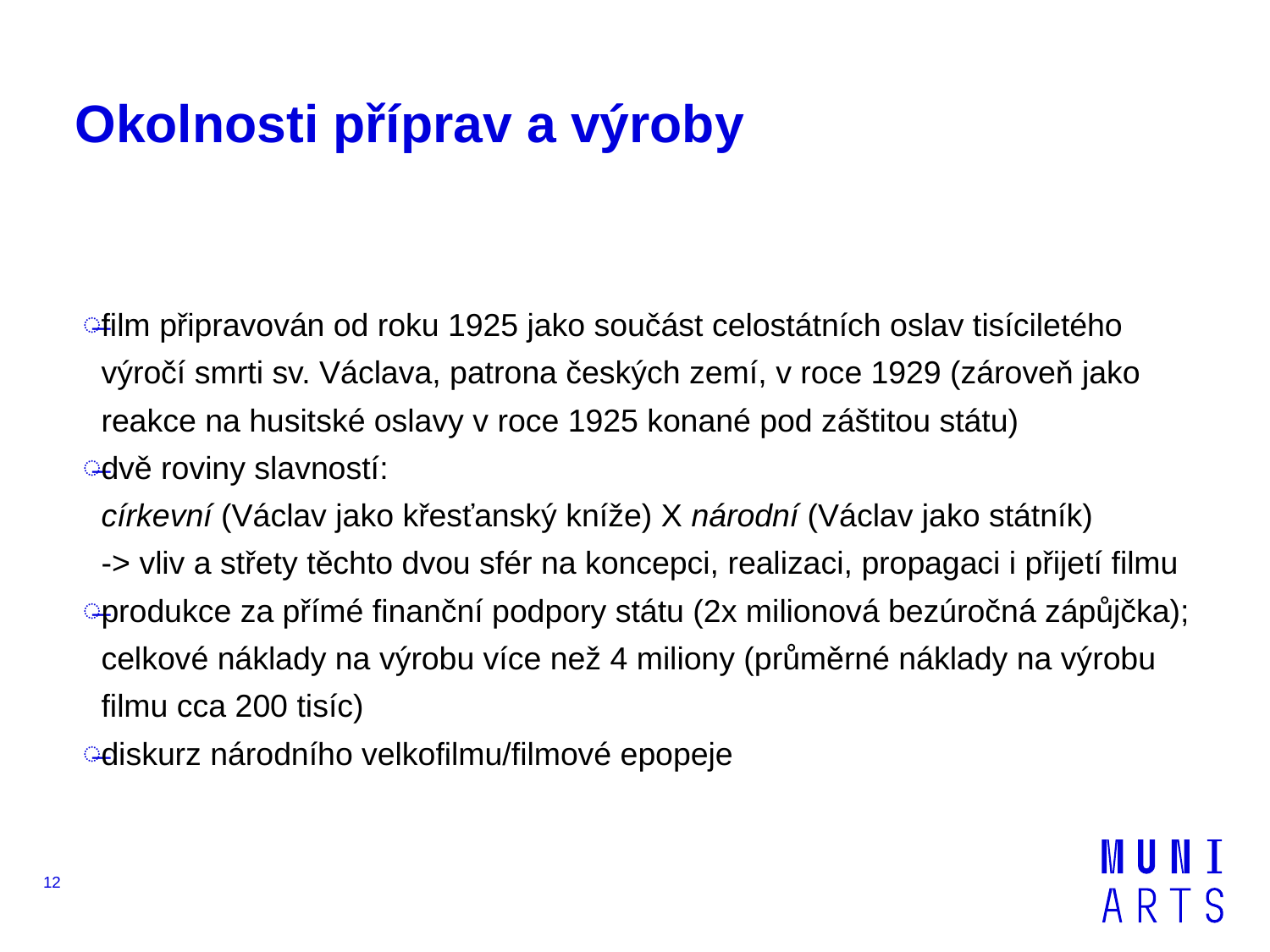

# Okolnosti příprav a výroby
film připravován od roku 1925 jako součást celostátních oslav tisíciletého výročí smrti sv. Václava, patrona českých zemí, v roce 1929 (zároveň jako reakce na husitské oslavy v roce 1925 konané pod záštitou státu)
dvě roviny slavností:
církevní (Václav jako křesťanský kníže) X národní (Václav jako státník)
-> vliv a střety těchto dvou sfér na koncepci, realizaci, propagaci i přijetí filmu
produkce za přímé finanční podpory státu (2x milionová bezúročná zápůjčka); celkové náklady na výrobu více než 4 miliony (průměrné náklady na výrobu filmu cca 200 tisíc)
diskurz národního velkofilmu/filmové epopeje
12